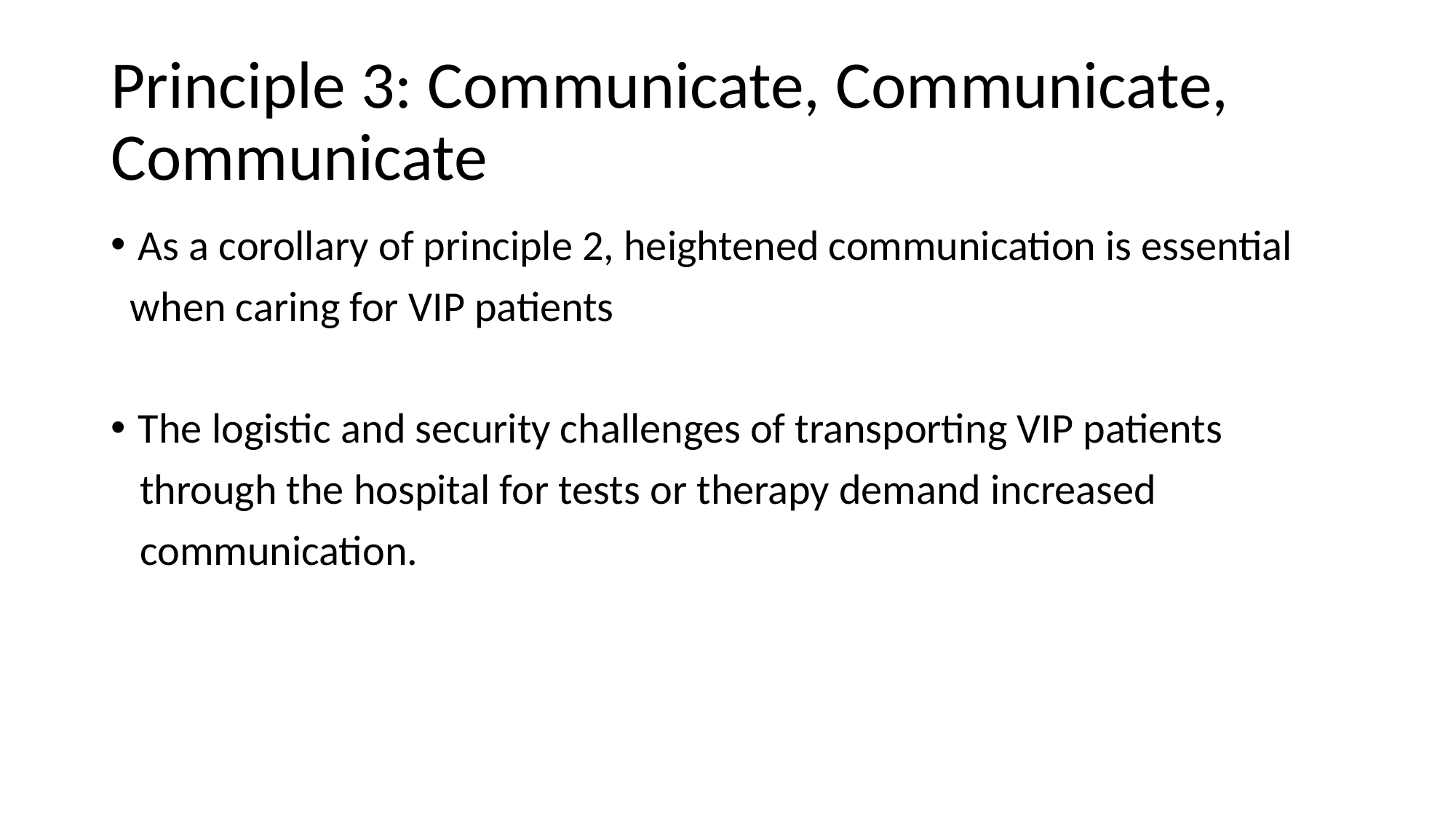

# Principle 3: Communicate, Communicate, Communicate
As a corollary of principle 2, heightened communication is essential
  when caring for VIP patients

The logistic and security challenges of transporting VIP patients
   through the hospital for tests or therapy demand increased
   communication.